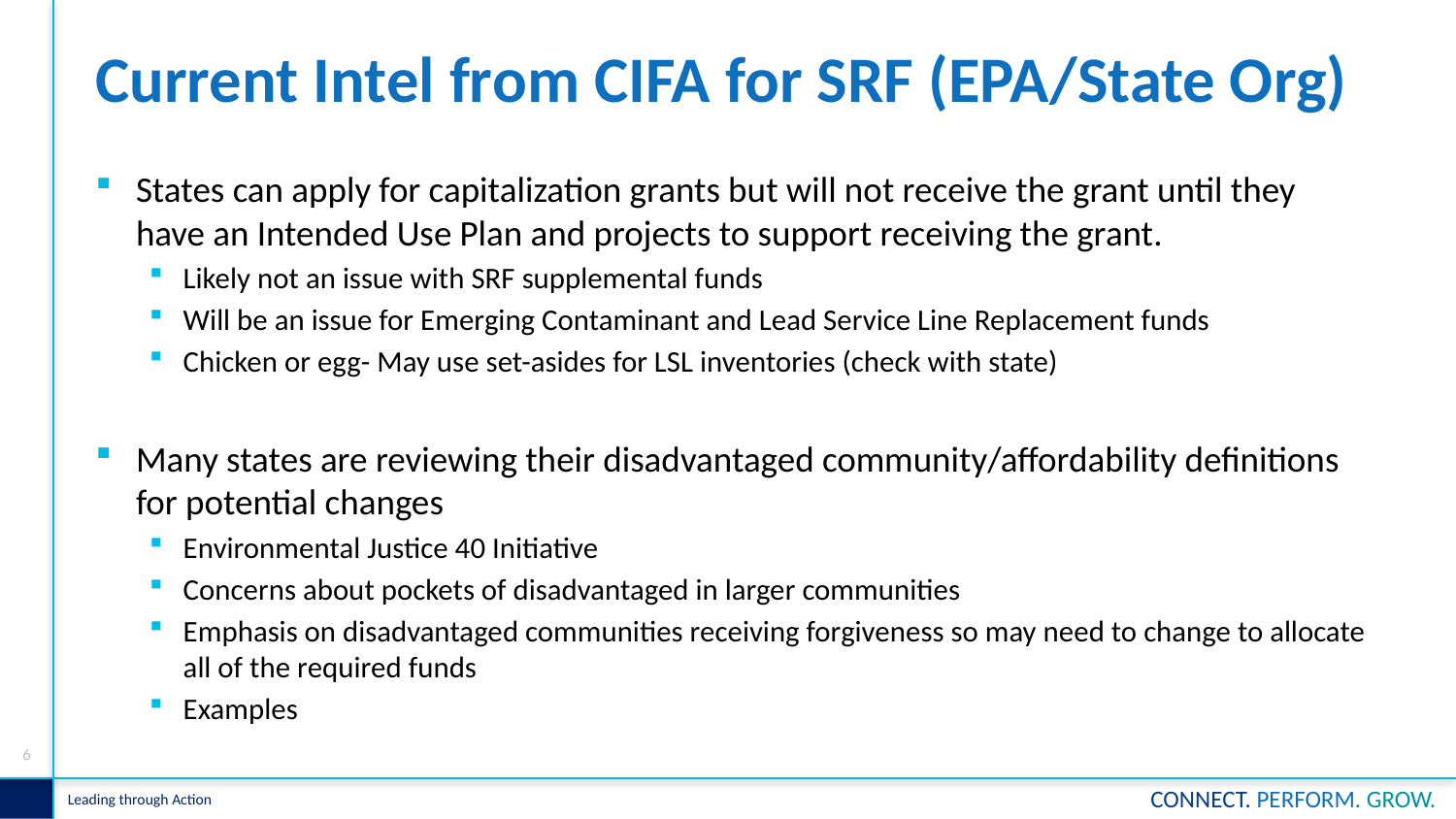

# Current Intel from CIFA for SRF (EPA/State Org)
States can apply for capitalization grants but will not receive the grant until they have an Intended Use Plan and projects to support receiving the grant.
Likely not an issue with SRF supplemental funds
Will be an issue for Emerging Contaminant and Lead Service Line Replacement funds
Chicken or egg- May use set-asides for LSL inventories (check with state)

Many states are reviewing their disadvantaged community/affordability definitions for potential changes
Environmental Justice 40 Initiative
Concerns about pockets of disadvantaged in larger communities
Emphasis on disadvantaged communities receiving forgiveness so may need to change to allocate all of the required funds
Examples
6